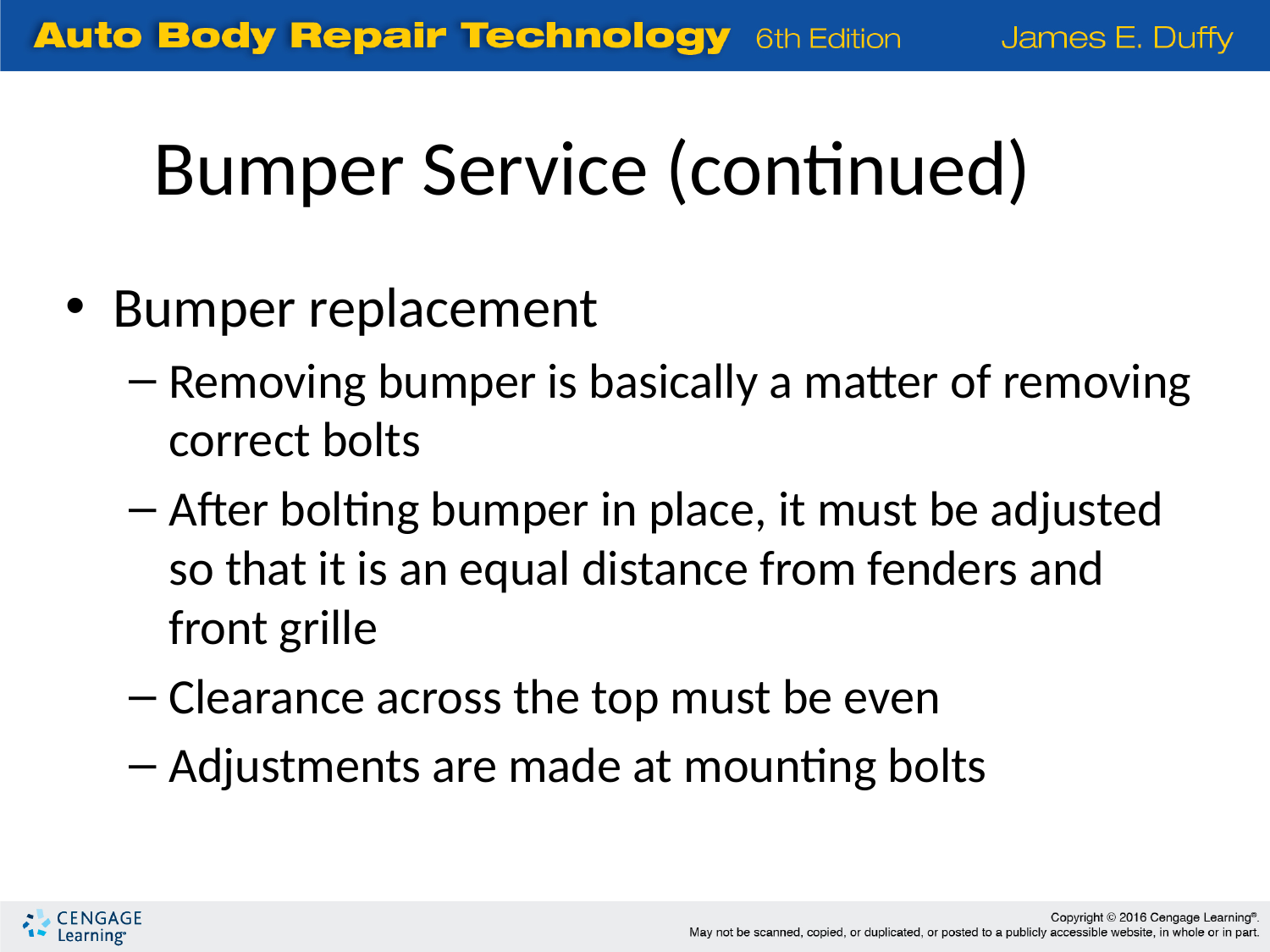

Bumper Service (continued)
Bumper replacement
Removing bumper is basically a matter of removing correct bolts
After bolting bumper in place, it must be adjusted so that it is an equal distance from fenders and front grille
Clearance across the top must be even
Adjustments are made at mounting bolts